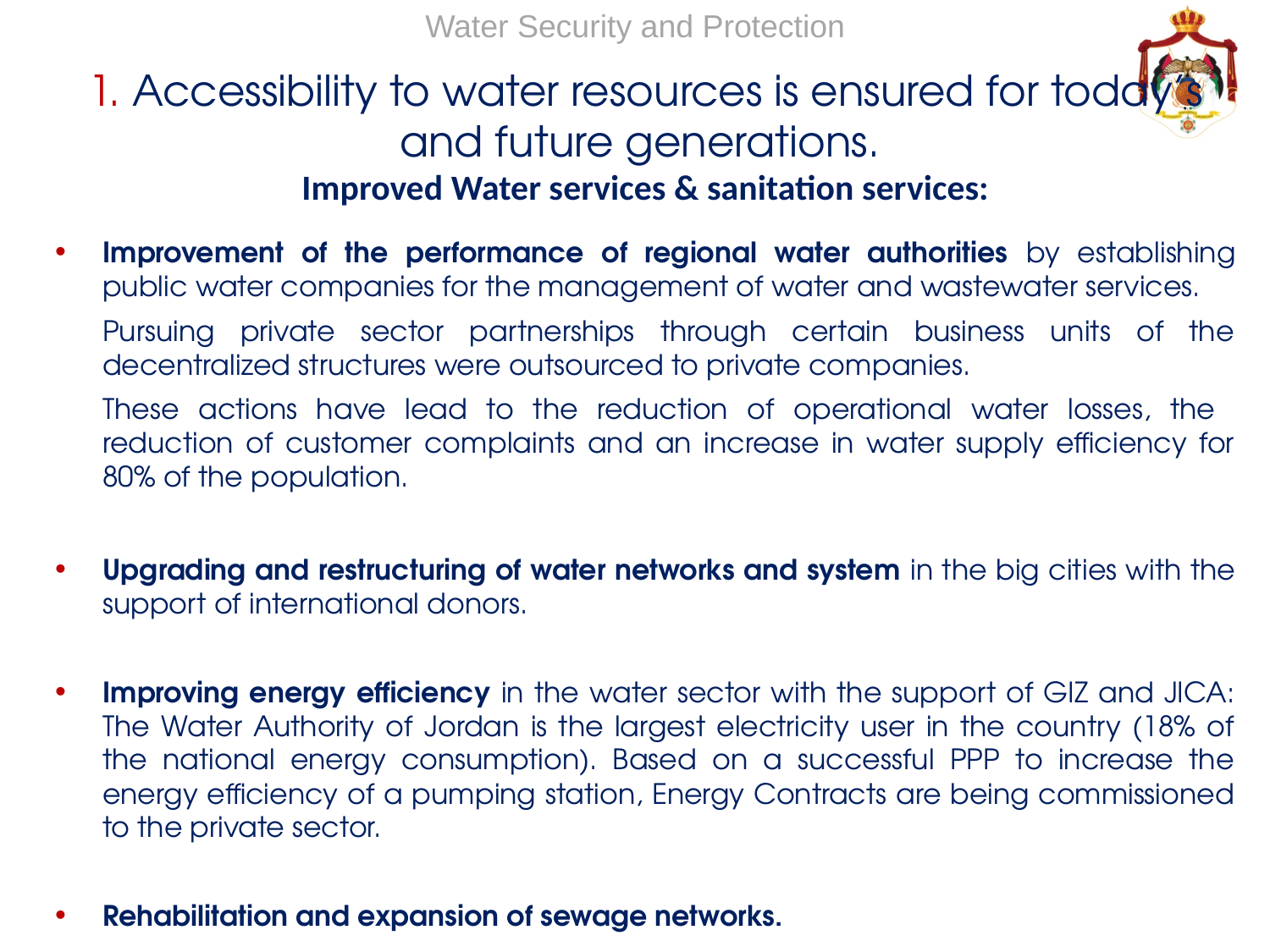

Water Security and Protection

1. Accessibility to water resources is ensured for today’s and future generations.
Improved Water services & sanitation services:

Improvement of the performance of regional water authorities by establishing public water companies for the management of water and wastewater services.
	Pursuing private sector partnerships through certain business units of the decentralized structures were outsourced to private companies.
	These actions have lead to the reduction of operational water losses, the  reduction of customer complaints and an increase in water supply efficiency for 80% of the population.

Upgrading and restructuring of water networks and system in the big cities with the support of international donors.

Improving energy efficiency in the water sector with the support of GIZ and JICA: The Water Authority of Jordan is the largest electricity user in the country (18% of the national energy consumption). Based on a successful PPP to increase the energy efficiency of a pumping station, Energy Contracts are being commissioned to the private sector.

Rehabilitation and expansion of sewage networks.